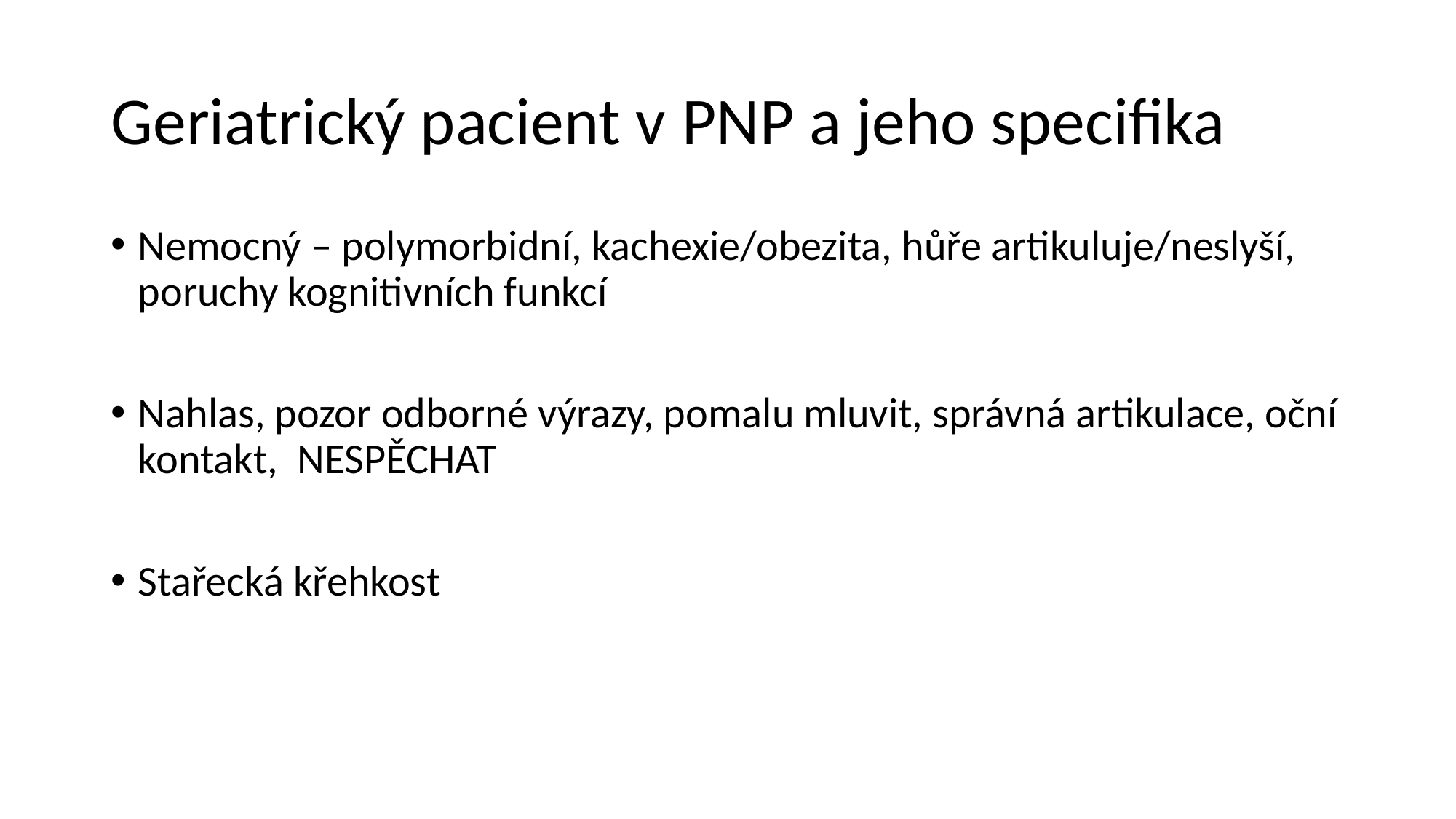

# Geriatrický pacient v PNP a jeho specifika
Nemocný – polymorbidní, kachexie/obezita, hůře artikuluje/neslyší, poruchy kognitivních funkcí

Nahlas, pozor odborné výrazy, pomalu mluvit, správná artikulace, oční kontakt,  NESPĚCHAT

Stařecká křehkost